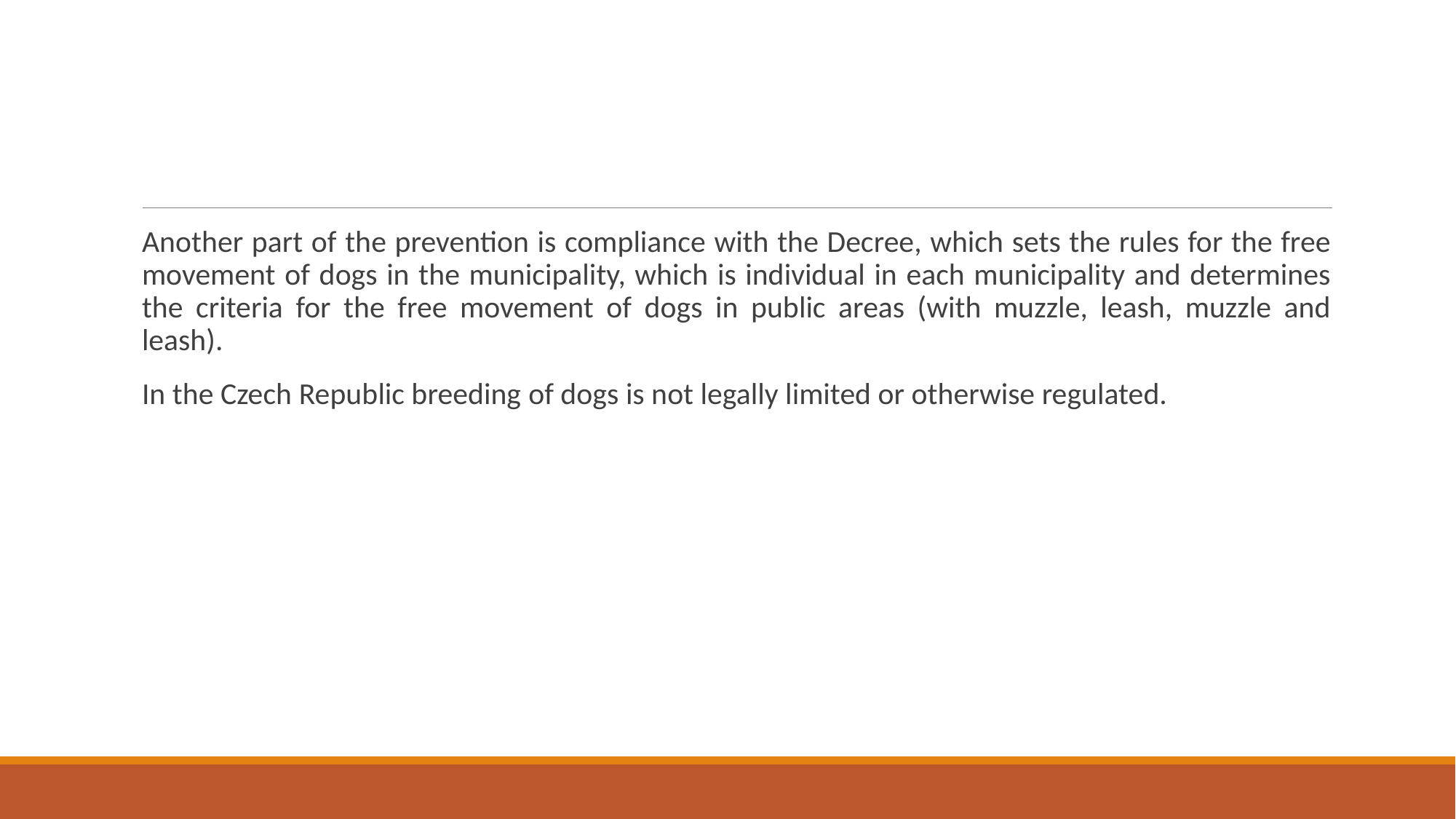

#
Another part of the prevention is compliance with the Decree, which sets the rules for the free movement of dogs in the municipality, which is individual in each municipality and determines the criteria for the free movement of dogs in public areas (with muzzle, leash, muzzle and leash).
In the Czech Republic breeding of dogs is not legally limited or otherwise regulated.